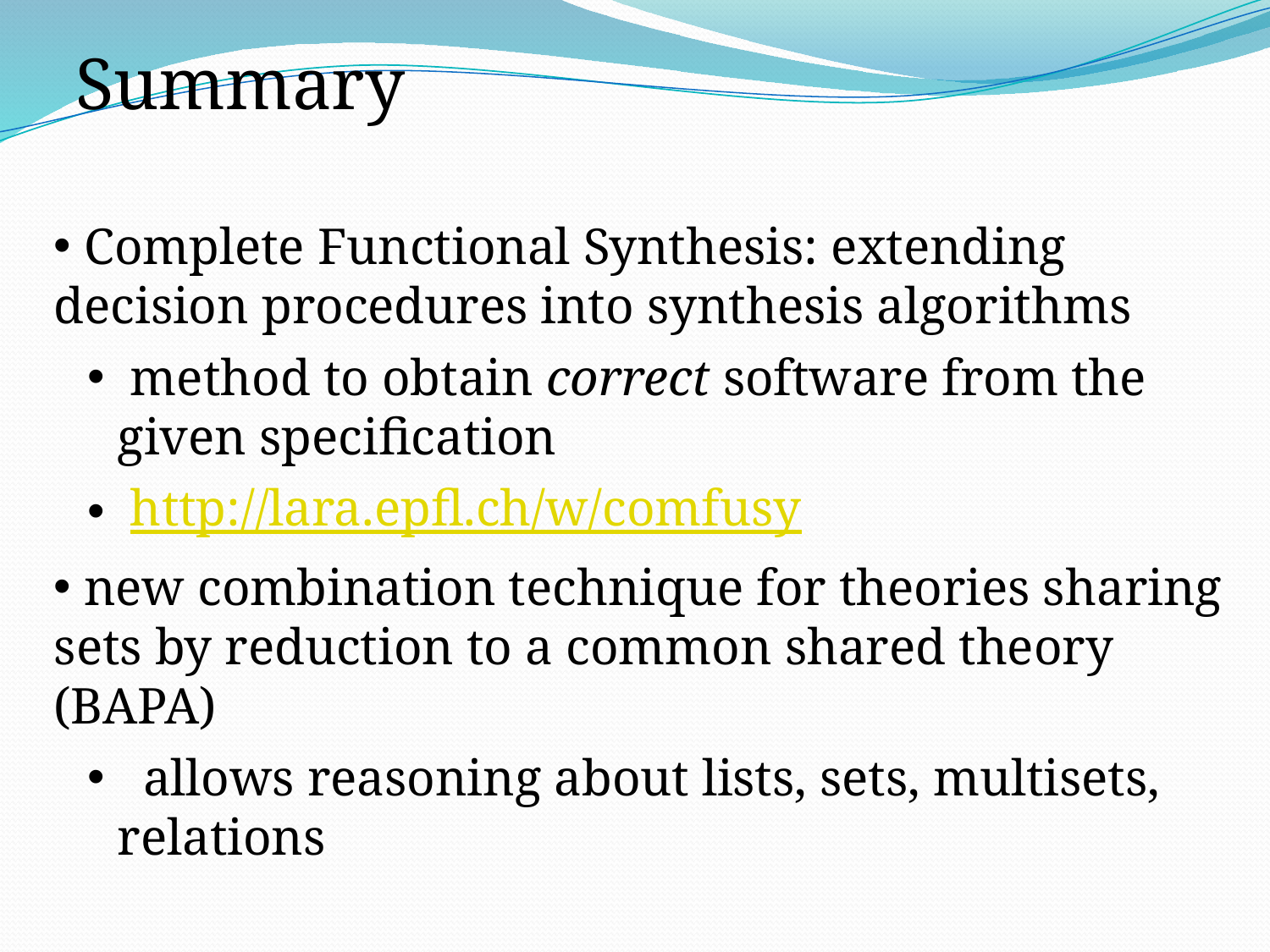

Summary

 Complete Functional Synthesis: extending
decision procedures into synthesis algorithms
 method to obtain correct software from the given specification
 http://lara.epfl.ch/w/comfusy
 new combination technique for theories sharing sets by reduction to a common shared theory (BAPA)
  allows reasoning about lists, sets, multisets, relations